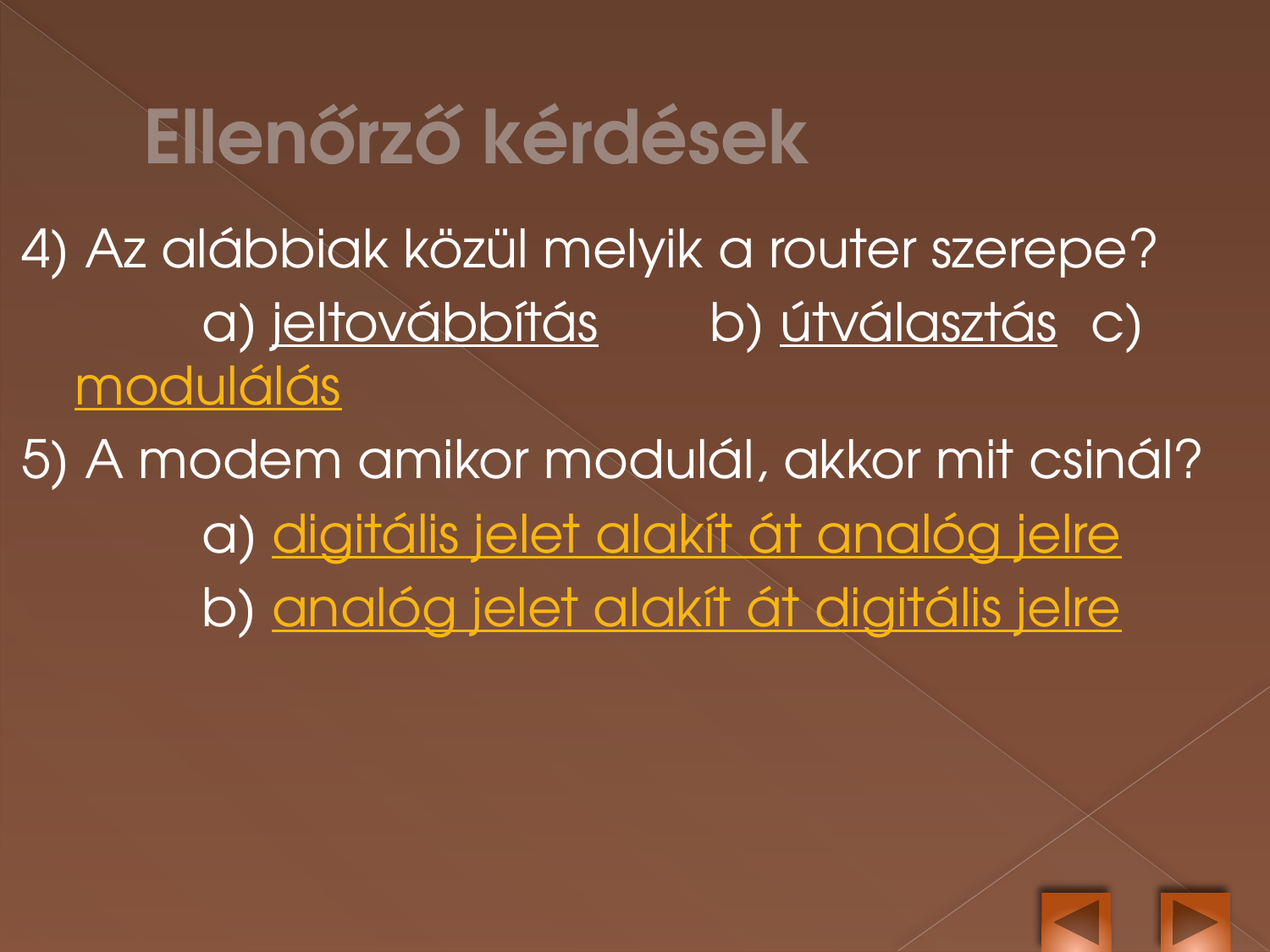

# Ellenőrző kérdések
4) Az alábbiak közül melyik a router szerepe?
		a) jeltovábbítás	b) útválasztás	c) modulálás
5) A modem amikor modulál, akkor mit csinál?
		a) digitális jelet alakít át analóg jelre
		b) analóg jelet alakít át digitális jelre